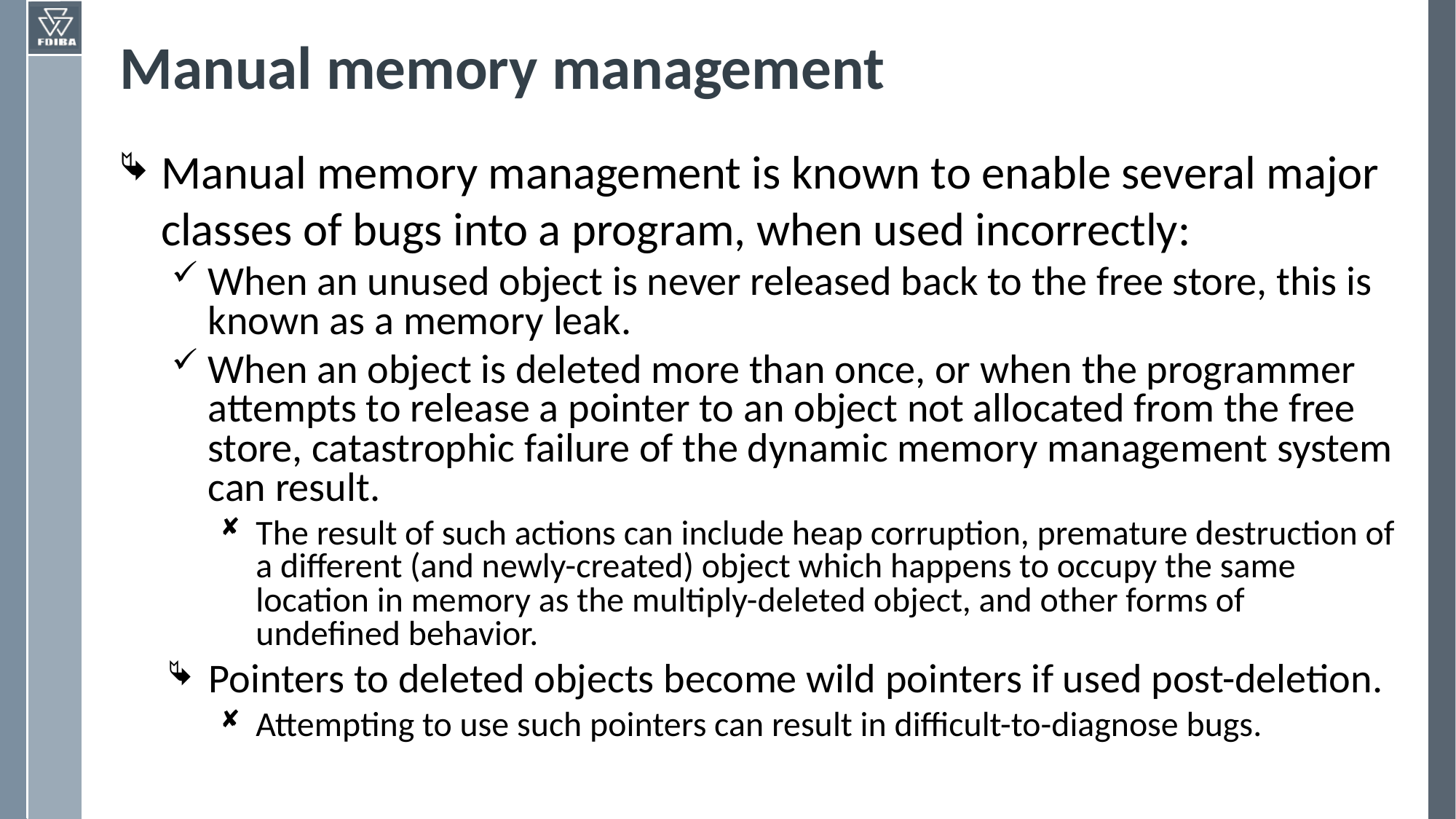

# Manual memory management
Manual memory management is known to enable several major classes of bugs into a program, when used incorrectly:
When an unused object is never released back to the free store, this is known as a memory leak.
When an object is deleted more than once, or when the programmer attempts to release a pointer to an object not allocated from the free store, catastrophic failure of the dynamic memory management system can result.
The result of such actions can include heap corruption, premature destruction of a different (and newly-created) object which happens to occupy the same location in memory as the multiply-deleted object, and other forms of undefined behavior.
Pointers to deleted objects become wild pointers if used post-deletion.
Attempting to use such pointers can result in difficult-to-diagnose bugs.